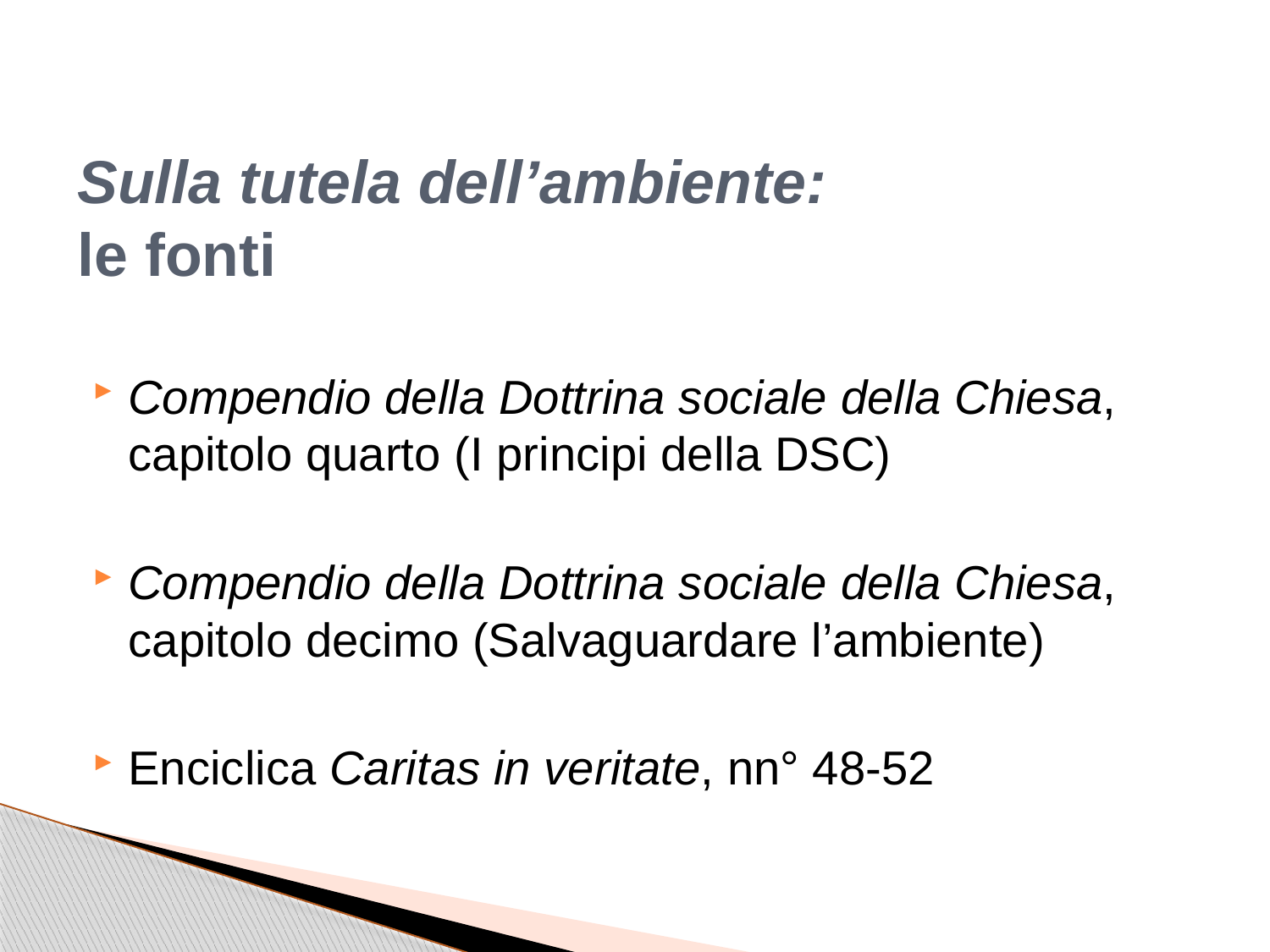

# Sulla tutela dell’ambiente: le fonti

Compendio della Dottrina sociale della Chiesa, capitolo quarto (I principi della DSC)

Compendio della Dottrina sociale della Chiesa, capitolo decimo (Salvaguardare l’ambiente)

Enciclica Caritas in veritate, nn° 48-52